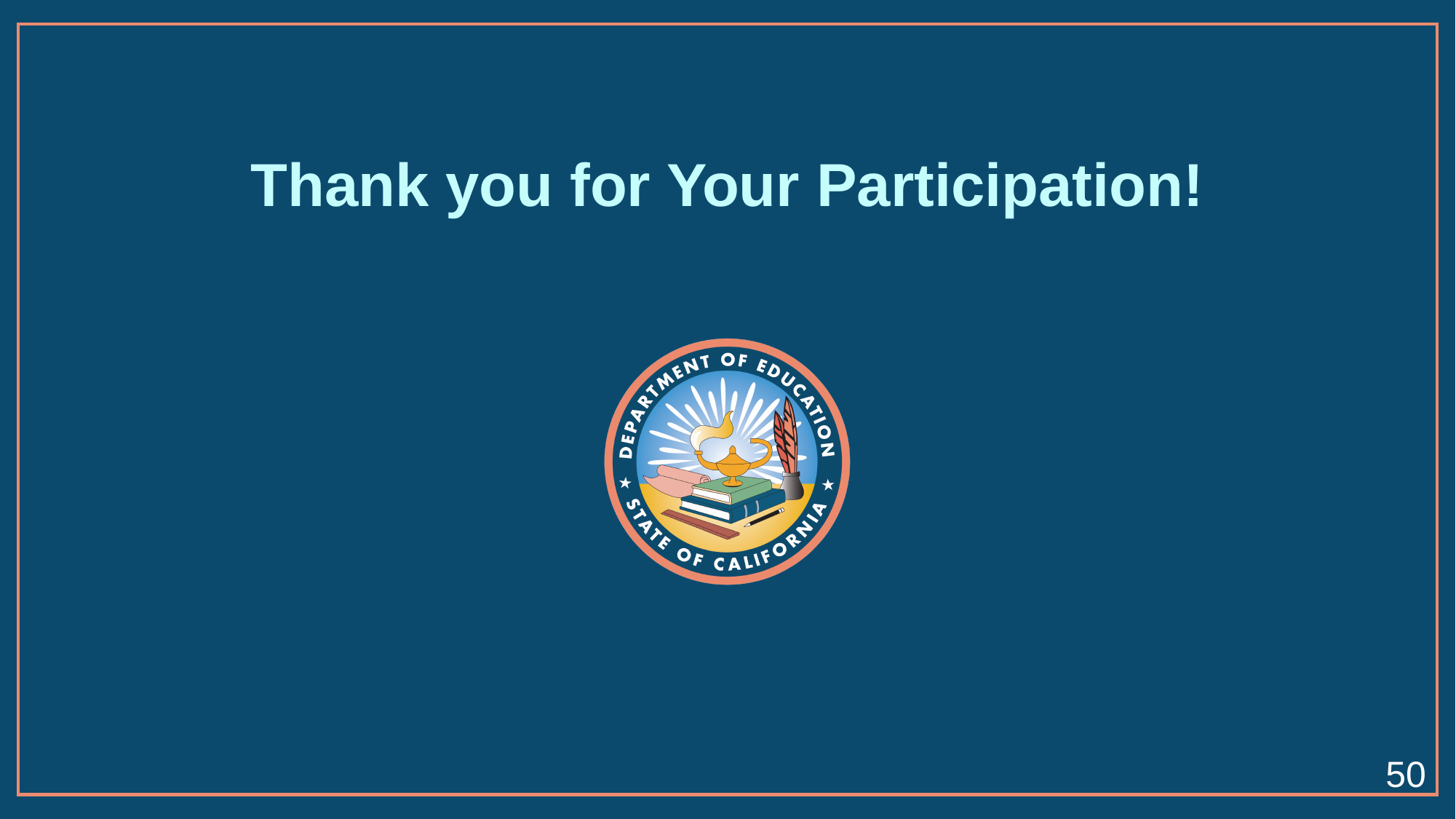

# Thank you for Your Participation!
50